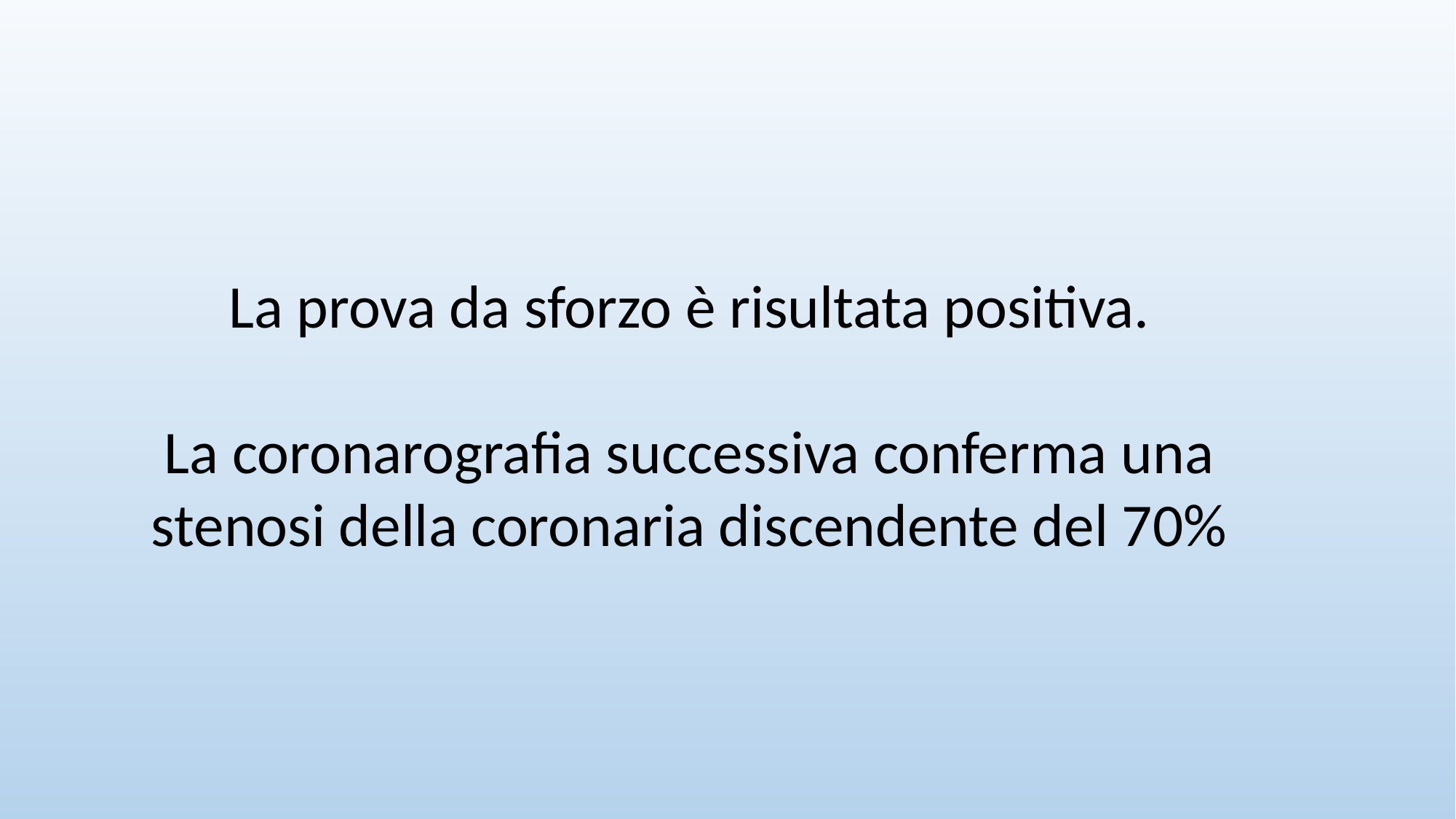

La prova da sforzo è risultata positiva.

La coronarografia successiva conferma una stenosi della coronaria discendente del 70%